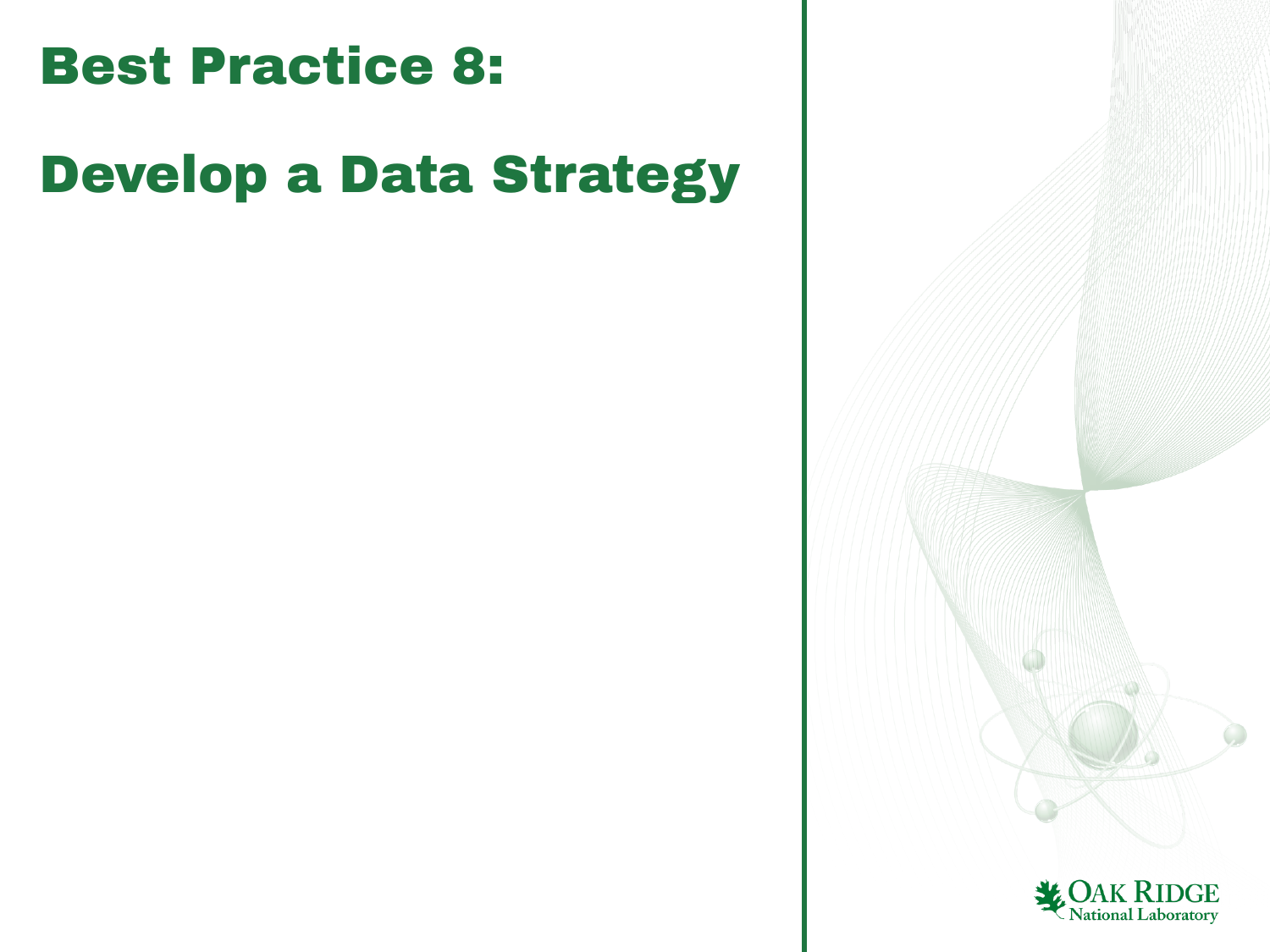

# Best Practice 8: Develop a Data Strategy